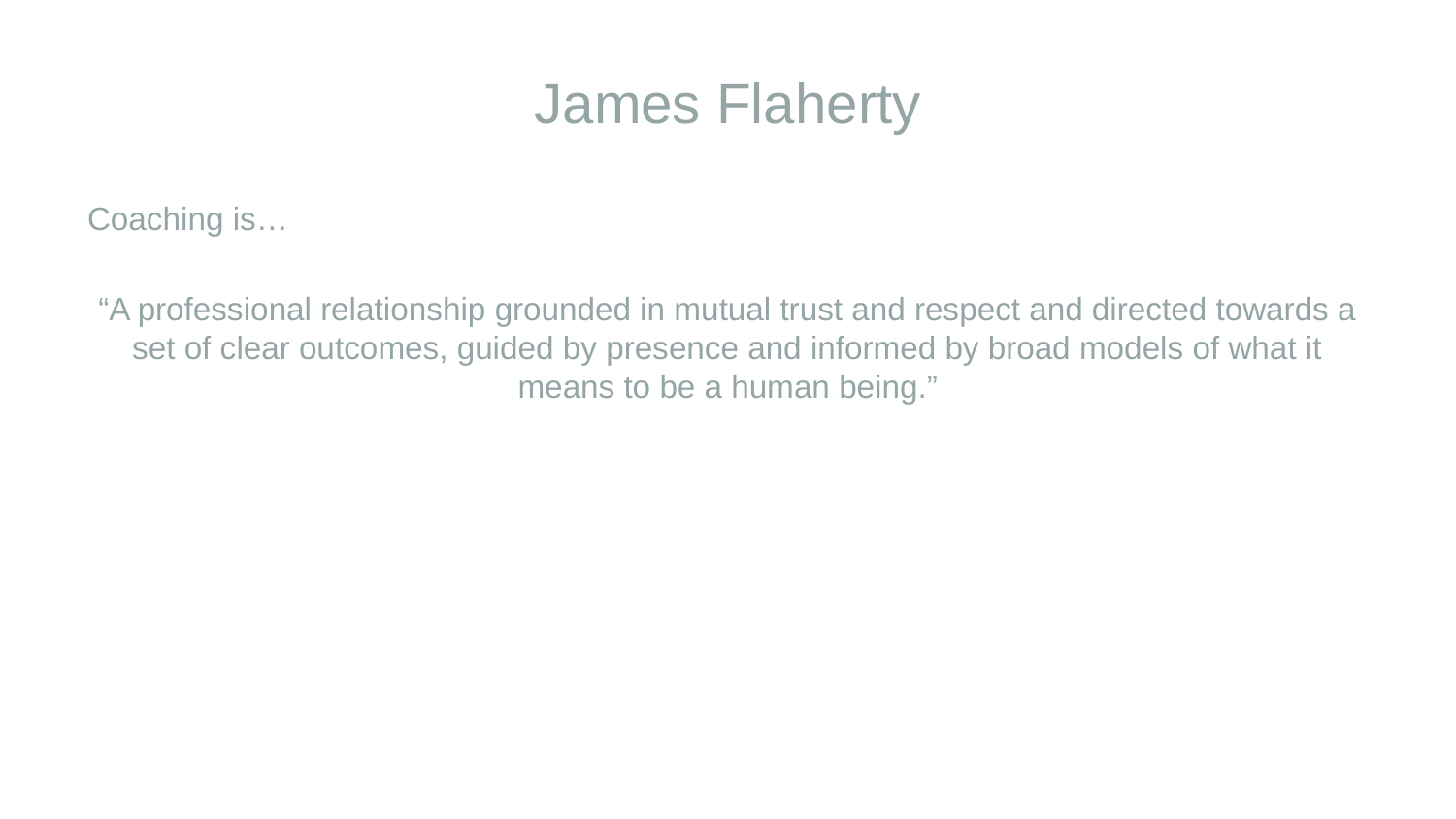

# James Flaherty
Coaching is…

“A professional relationship grounded in mutual trust and respect and directed towards a set of clear outcomes, guided by presence and informed by broad models of what it means to be a human being.”